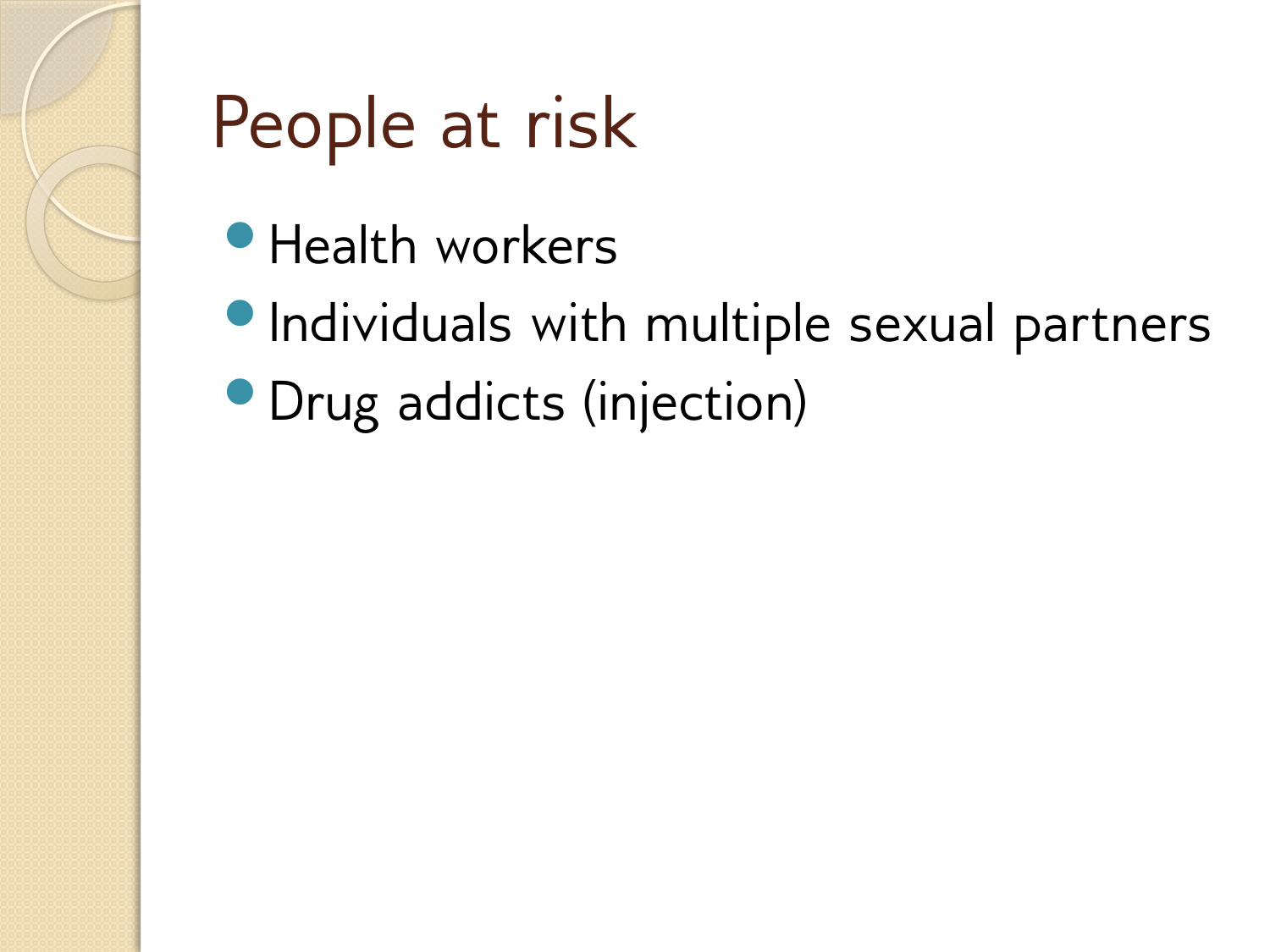

# People at risk
Health workers
Individuals with multiple sexual partners
Drug addicts (injection)